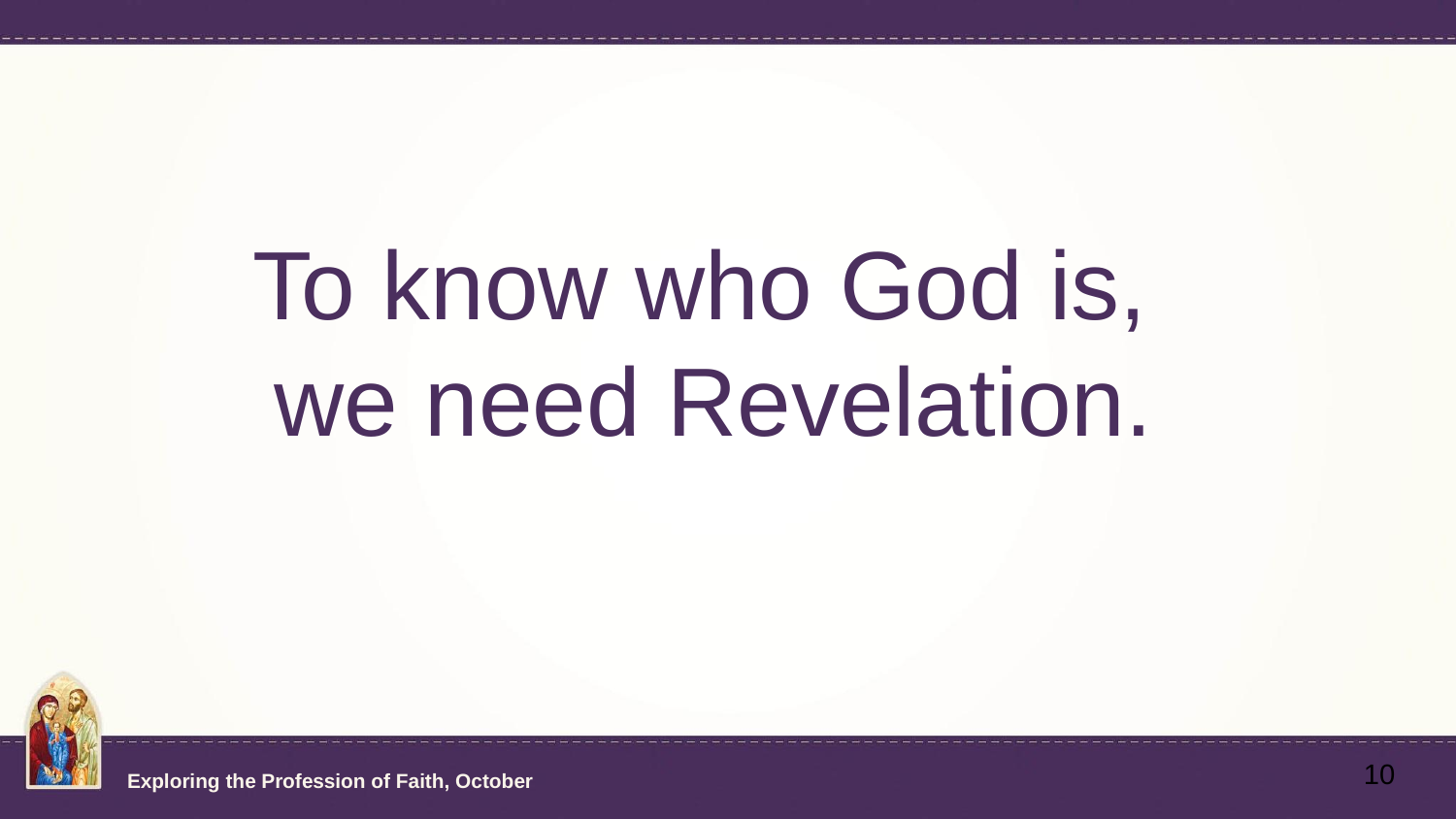

# To know who God is, we need Revelation.
10
Exploring the Profession of Faith, October